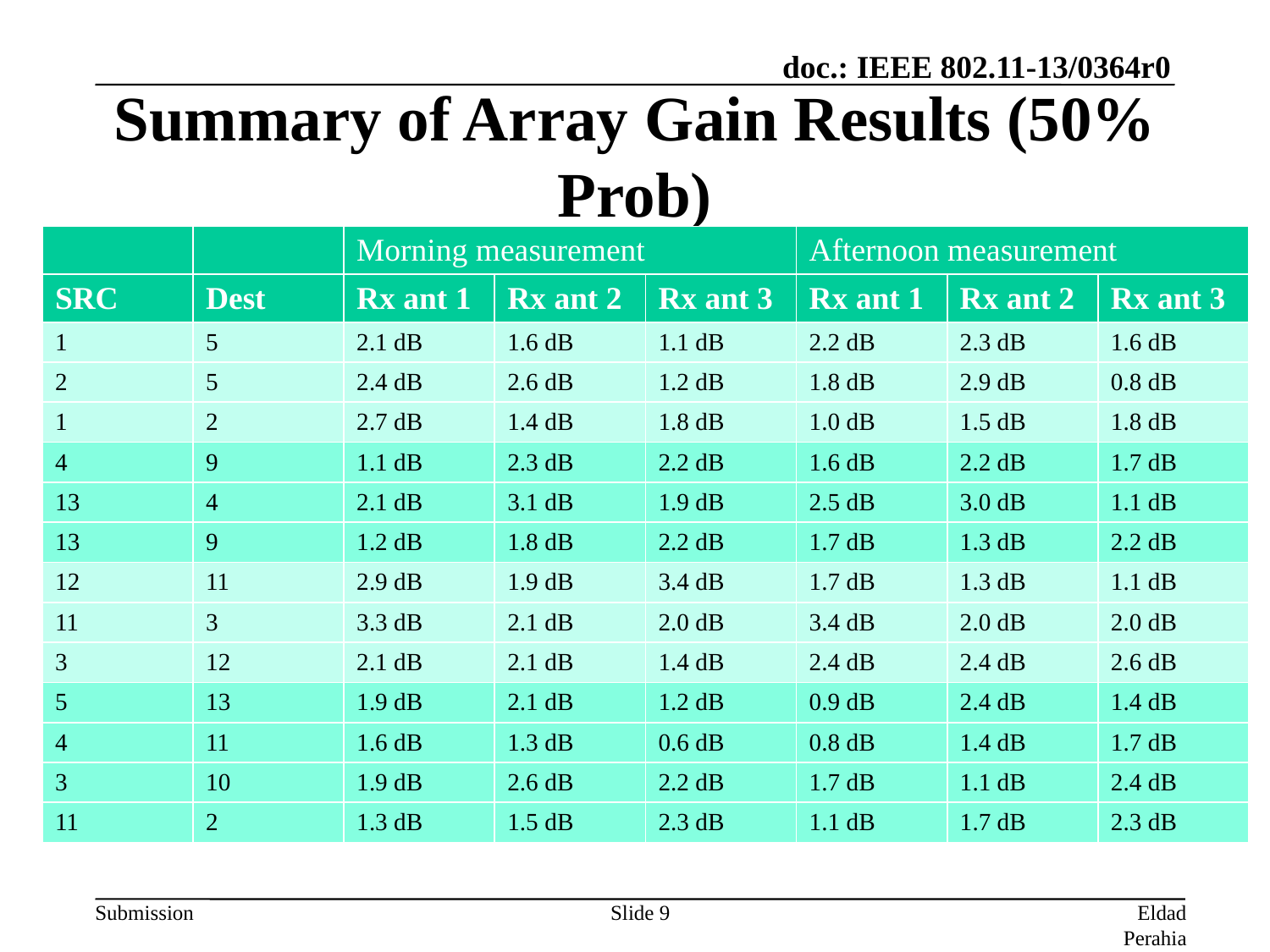

# Summary of Array Gain Results (50% Prob)
|  |  | Morning measurement |  |  | Afternoon measurement |  |  |
| --- | --- | --- | --- | --- | --- | --- | --- |
| SRC | Dest | Rx ant 1 | Rx ant 2 | Rx ant 3 | Rx ant 1 | Rx ant 2 | Rx ant 3 |
| 1 | 5 | 2.1 dB | 1.6 dB | 1.1 dB | 2.2 dB | 2.3 dB | 1.6 dB |
| 2 | 5 | 2.4 dB | 2.6 dB | 1.2 dB | 1.8 dB | 2.9 dB | 0.8 dB |
| 1 | 2 | 2.7 dB | 1.4 dB | 1.8 dB | 1.0 dB | 1.5 dB | 1.8 dB |
| 4 | 9 | 1.1 dB | 2.3 dB | 2.2 dB | 1.6 dB | 2.2 dB | 1.7 dB |
| 13 | 4 | 2.1 dB | 3.1 dB | 1.9 dB | 2.5 dB | 3.0 dB | 1.1 dB |
| 13 | 9 | 1.2 dB | 1.8 dB | 2.2 dB | 1.7 dB | 1.3 dB | 2.2 dB |
| 12 | 11 | 2.9 dB | 1.9 dB | 3.4 dB | 1.7 dB | 1.3 dB | 1.1 dB |
| 11 | 3 | 3.3 dB | 2.1 dB | 2.0 dB | 3.4 dB | 2.0 dB | 2.0 dB |
| 3 | 12 | 2.1 dB | 2.1 dB | 1.4 dB | 2.4 dB | 2.4 dB | 2.6 dB |
| 5 | 13 | 1.9 dB | 2.1 dB | 1.2 dB | 0.9 dB | 2.4 dB | 1.4 dB |
| 4 | 11 | 1.6 dB | 1.3 dB | 0.6 dB | 0.8 dB | 1.4 dB | 1.7 dB |
| 3 | 10 | 1.9 dB | 2.6 dB | 2.2 dB | 1.7 dB | 1.1 dB | 2.4 dB |
| 11 | 2 | 1.3 dB | 1.5 dB | 2.3 dB | 1.1 dB | 1.7 dB | 2.3 dB |
Slide 9
Eldad Perahia, Intel Corporation